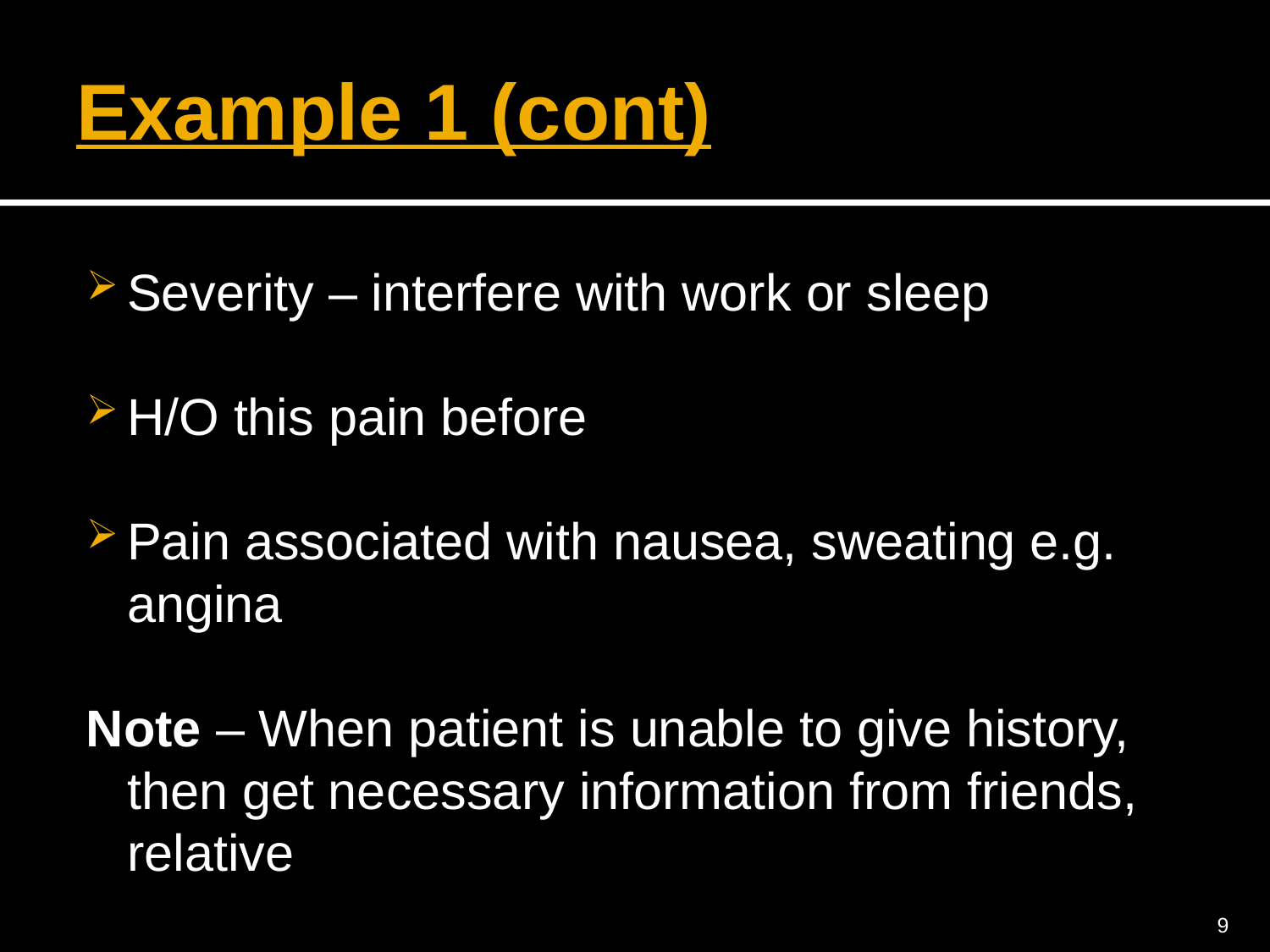

# Example 1 (cont)
Severity – interfere with work or sleep

H/O this pain before

Pain associated with nausea, sweating e.g. angina

Note – When patient is unable to give history, then get necessary information from friends, relative

9